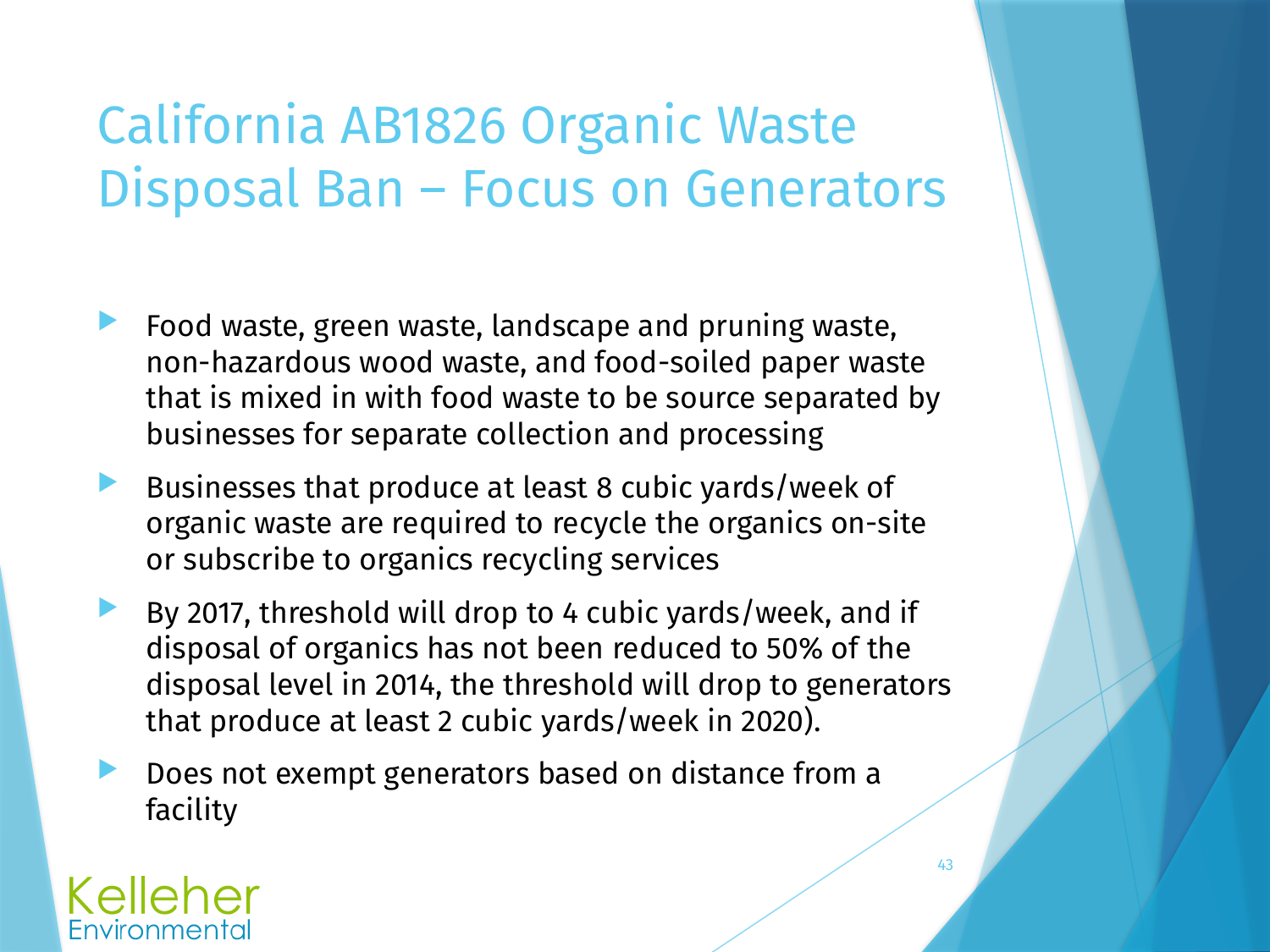

# California AB1826 Organic Waste Disposal Ban – Focus on Generators
Food waste, green waste, landscape and pruning waste, non-hazardous wood waste, and food-soiled paper waste that is mixed in with food waste to be source separated by businesses for separate collection and processing
Businesses that produce at least 8 cubic yards/week of organic waste are required to recycle the organics on-site or subscribe to organics recycling services
By 2017, threshold will drop to 4 cubic yards/week, and if disposal of organics has not been reduced to 50% of the disposal level in 2014, the threshold will drop to generators that produce at least 2 cubic yards/week in 2020).
Does not exempt generators based on distance from a facility

43